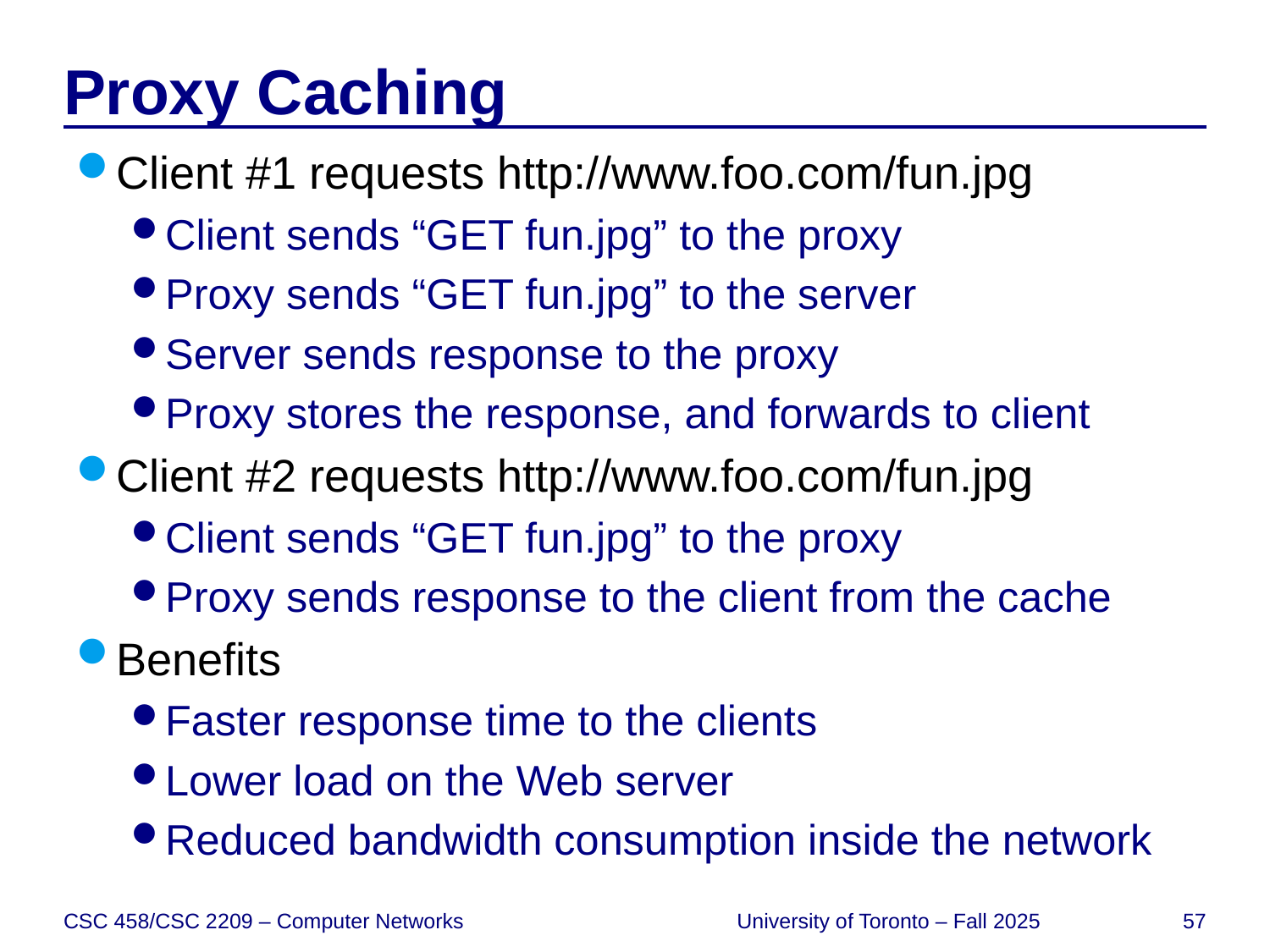

# Proxy Caching
Client #1 requests http://www.foo.com/fun.jpg
Client sends “GET fun.jpg” to the proxy
Proxy sends “GET fun.jpg” to the server
Server sends response to the proxy
Proxy stores the response, and forwards to client
Client #2 requests http://www.foo.com/fun.jpg
Client sends “GET fun.jpg” to the proxy
Proxy sends response to the client from the cache
Benefits
Faster response time to the clients
Lower load on the Web server
Reduced bandwidth consumption inside the network
CSC 458/CSC 2209 – Computer Networks
University of Toronto – Fall 2025
57